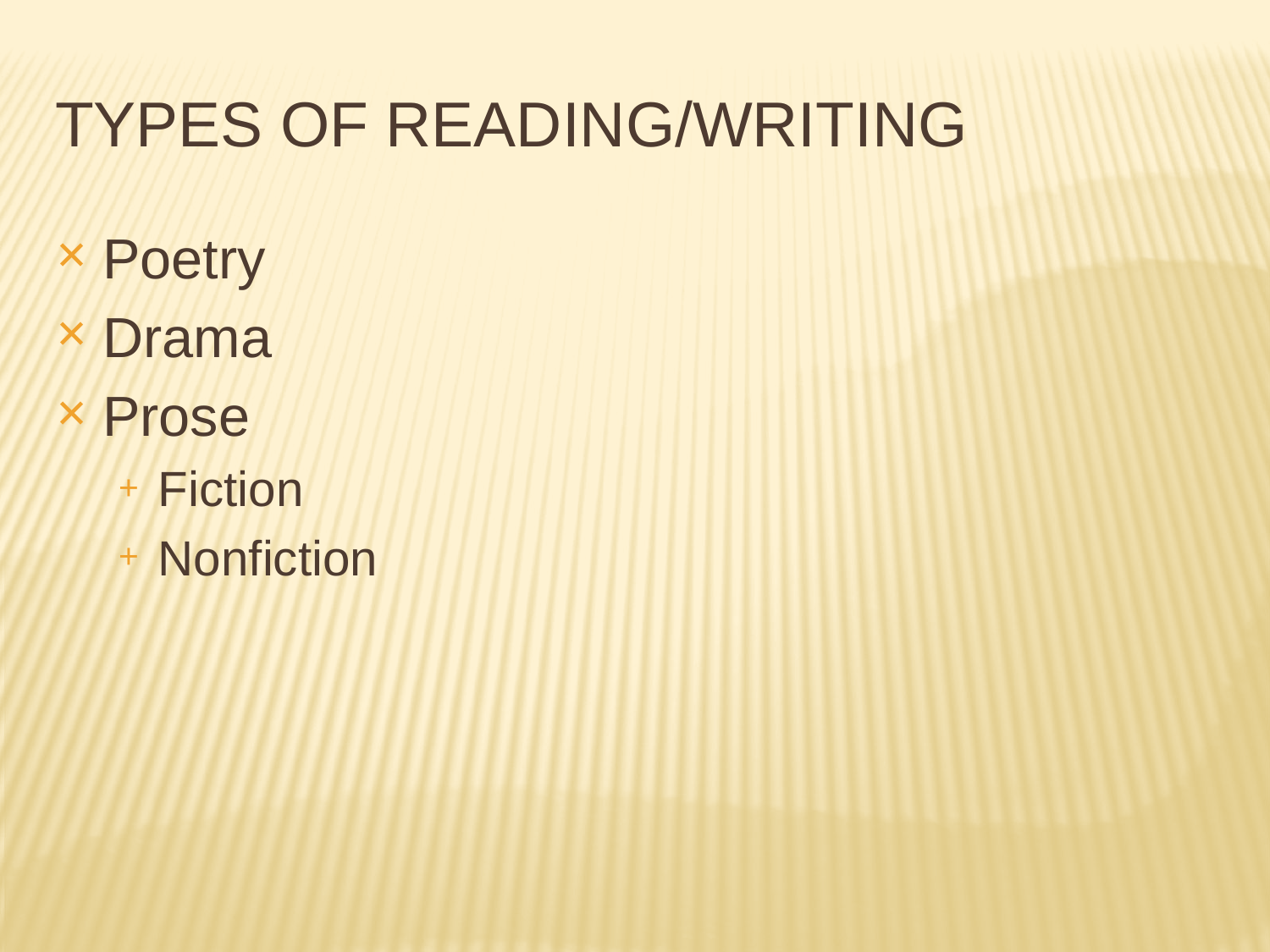

# TYPES OF READING/WRITING
Poetry
Drama
Prose
Fiction
Nonfiction